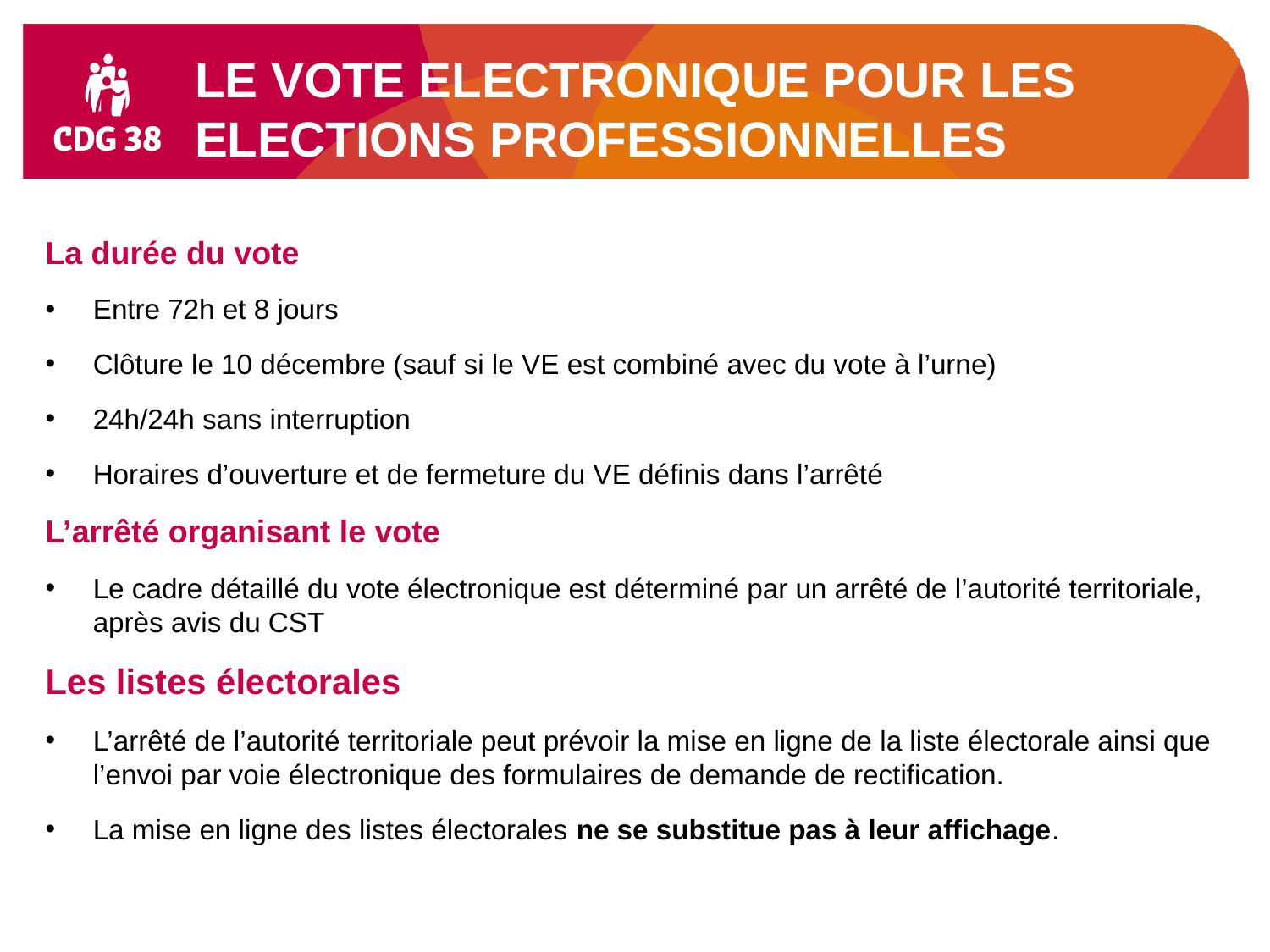

LE VOTE ELECTRONIQUE POUR LES ELECTIONS PROFESSIONNELLES
La durée du vote
Entre 72h et 8 jours
Clôture le 10 décembre (sauf si le VE est combiné avec du vote à l’urne)
24h/24h sans interruption
Horaires d’ouverture et de fermeture du VE définis dans l’arrêté
L’arrêté organisant le vote
Le cadre détaillé du vote électronique est déterminé par un arrêté de l’autorité territoriale, après avis du CST
Les listes électorales
L’arrêté de l’autorité territoriale peut prévoir la mise en ligne de la liste électorale ainsi que l’envoi par voie électronique des formulaires de demande de rectification.
La mise en ligne des listes électorales ne se substitue pas à leur affichage.